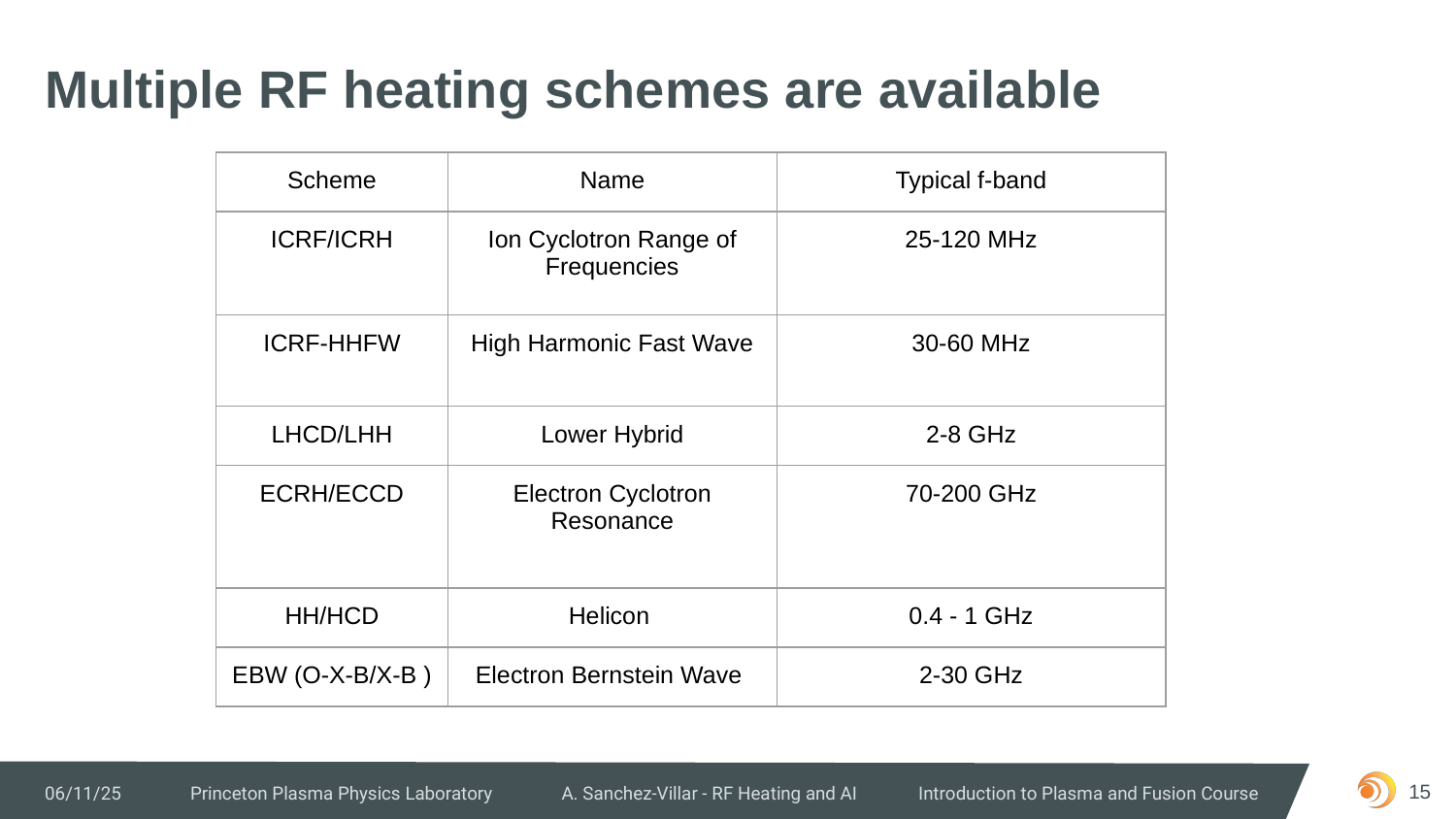

# Multiple RF heating schemes are available
| Scheme | Name | Typical f-band |
| --- | --- | --- |
| ICRF/ICRH | Ion Cyclotron Range of Frequencies | 25-120 MHz |
| ICRF-HHFW | High Harmonic Fast Wave | 30-60 MHz |
| LHCD/LHH | Lower Hybrid | 2-8 GHz |
| ECRH/ECCD | Electron Cyclotron Resonance | 70-200 GHz |
| HH/HCD | Helicon | 0.4 - 1 GHz |
| EBW (O-X-B/X-B ) | Electron Bernstein Wave | 2-30 GHz |
06/11/25	Princeton Plasma Physics Laboratory               A. Sanchez-Villar - RF Heating and AI	Introduction to Plasma and Fusion Course
15